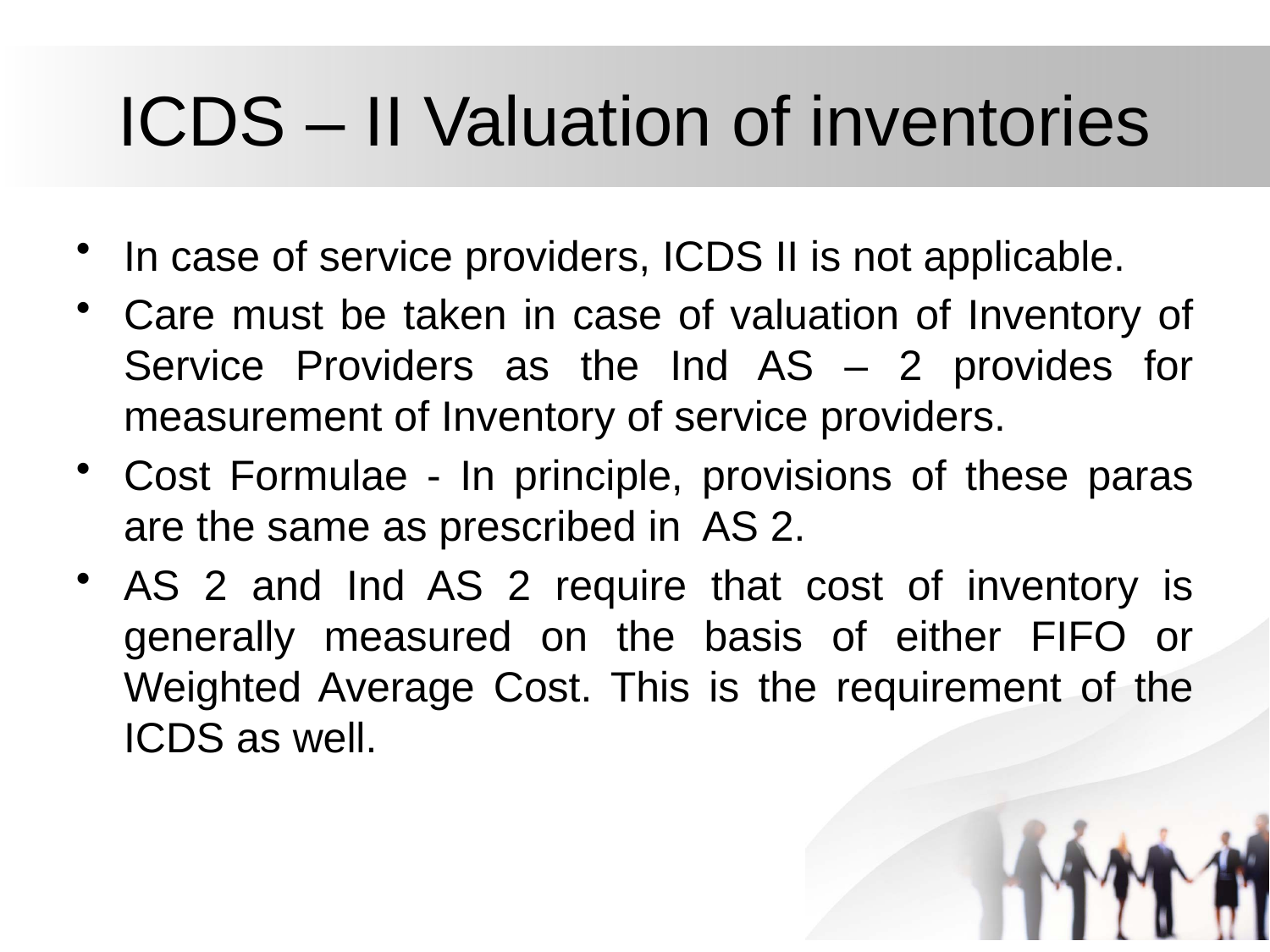

# ICDS – II Valuation of inventories
In case of service providers, ICDS II is not applicable.
Care must be taken in case of valuation of Inventory of Service Providers as the Ind AS – 2 provides for measurement of Inventory of service providers.
Cost Formulae - In principle, provisions of these paras are the same as prescribed in  AS 2.
AS 2 and Ind AS 2 require that cost of inventory is generally measured on the basis of either FIFO or Weighted Average Cost. This is the requirement of the ICDS as well.